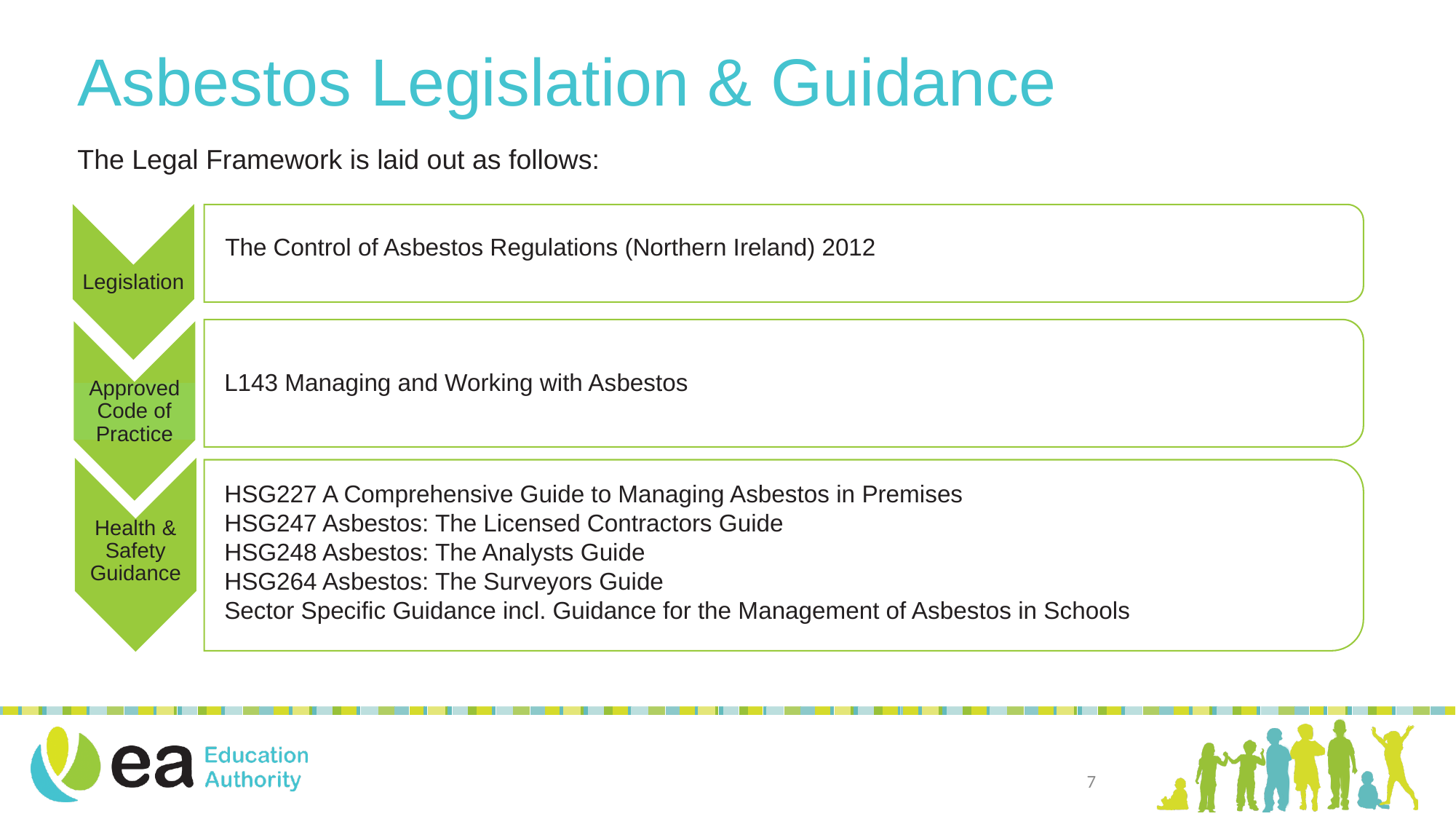

Asbestos Legislation & Guidance
The Legal Framework is laid out as follows:

The Control of Asbestos Regulations (Northern Ireland) 2012

Legislation

Approved Code of Practice
L143 Managing and Working with Asbestos

Health & Safety Guidance
HSG227 A Comprehensive Guide to Managing Asbestos in Premises
HSG247 Asbestos: The Licensed Contractors Guide
HSG248 Asbestos: The Analysts Guide
HSG264 Asbestos: The Surveyors Guide
Sector Specific Guidance incl. Guidance for the Management of Asbestos in Schools